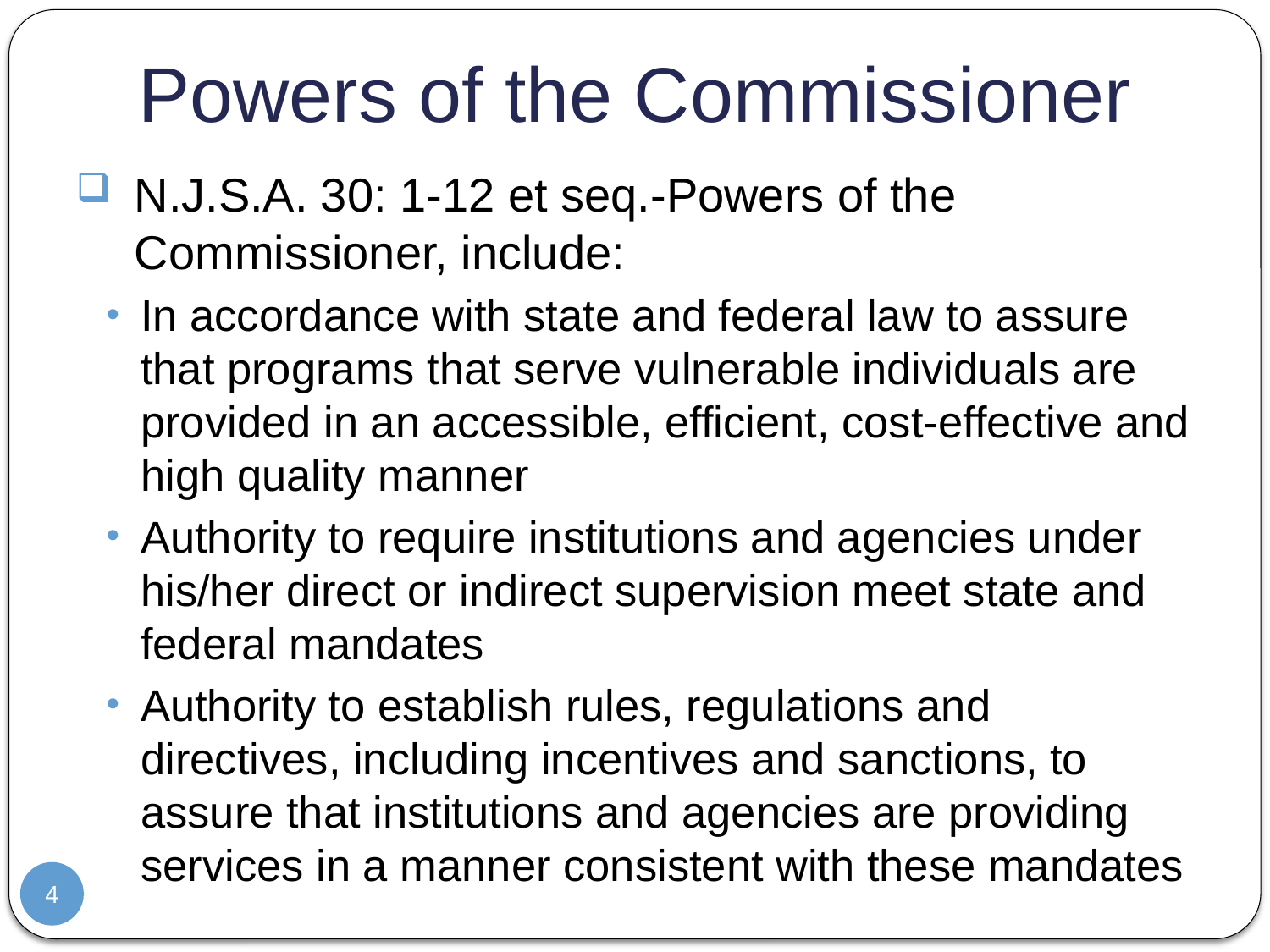

# Powers of the Commissioner
N.J.S.A. 30: 1-12 et seq.-Powers of the Commissioner, include:
In accordance with state and federal law to assure that programs that serve vulnerable individuals are provided in an accessible, efficient, cost-effective and high quality manner
Authority to require institutions and agencies under his/her direct or indirect supervision meet state and federal mandates
Authority to establish rules, regulations and directives, including incentives and sanctions, to assure that institutions and agencies are providing services in a manner consistent with these mandates

4